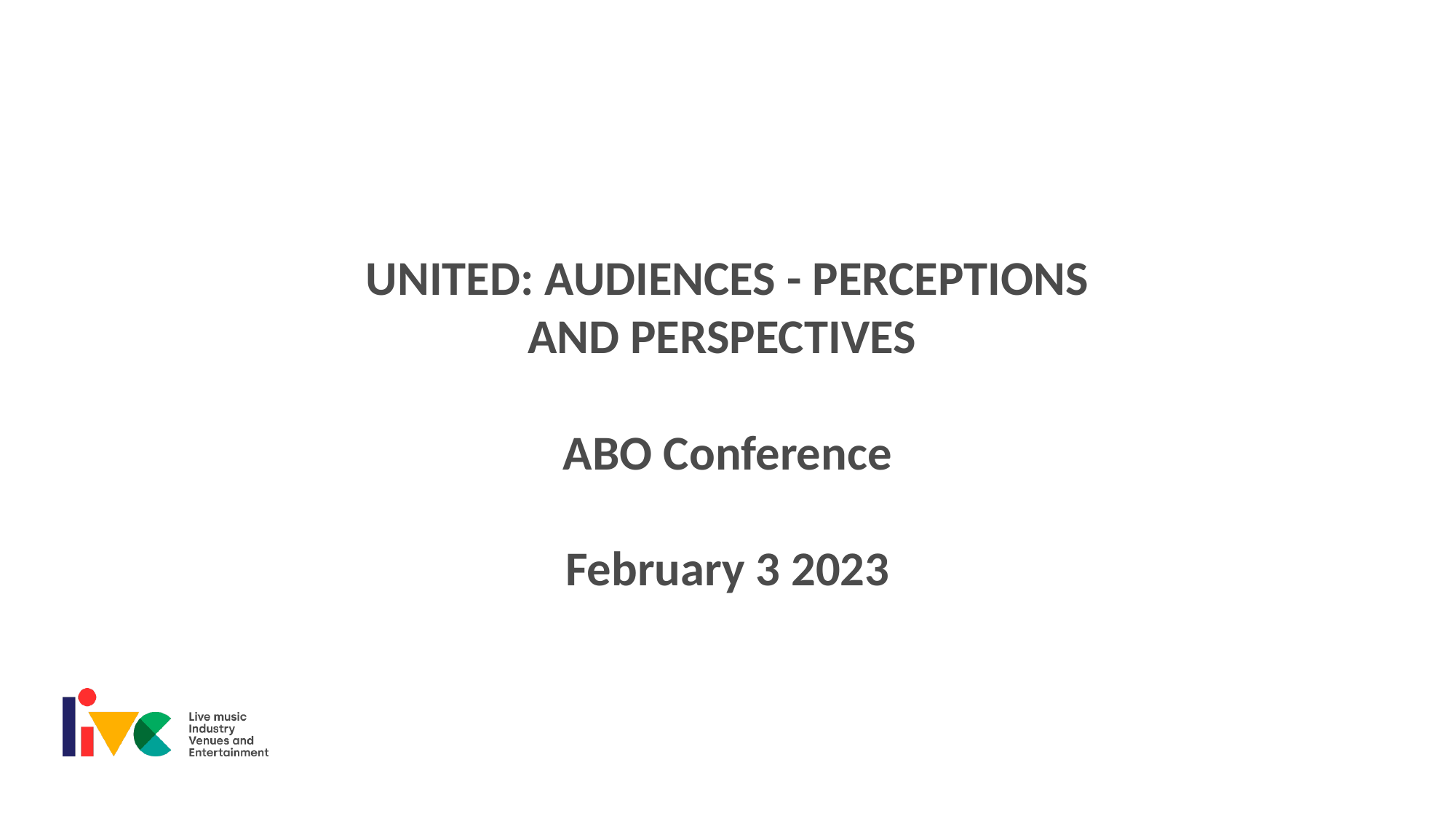

UNITED: AUDIENCES - PERCEPTIONS AND PERSPECTIVES

ABO Conference

February 3 2023